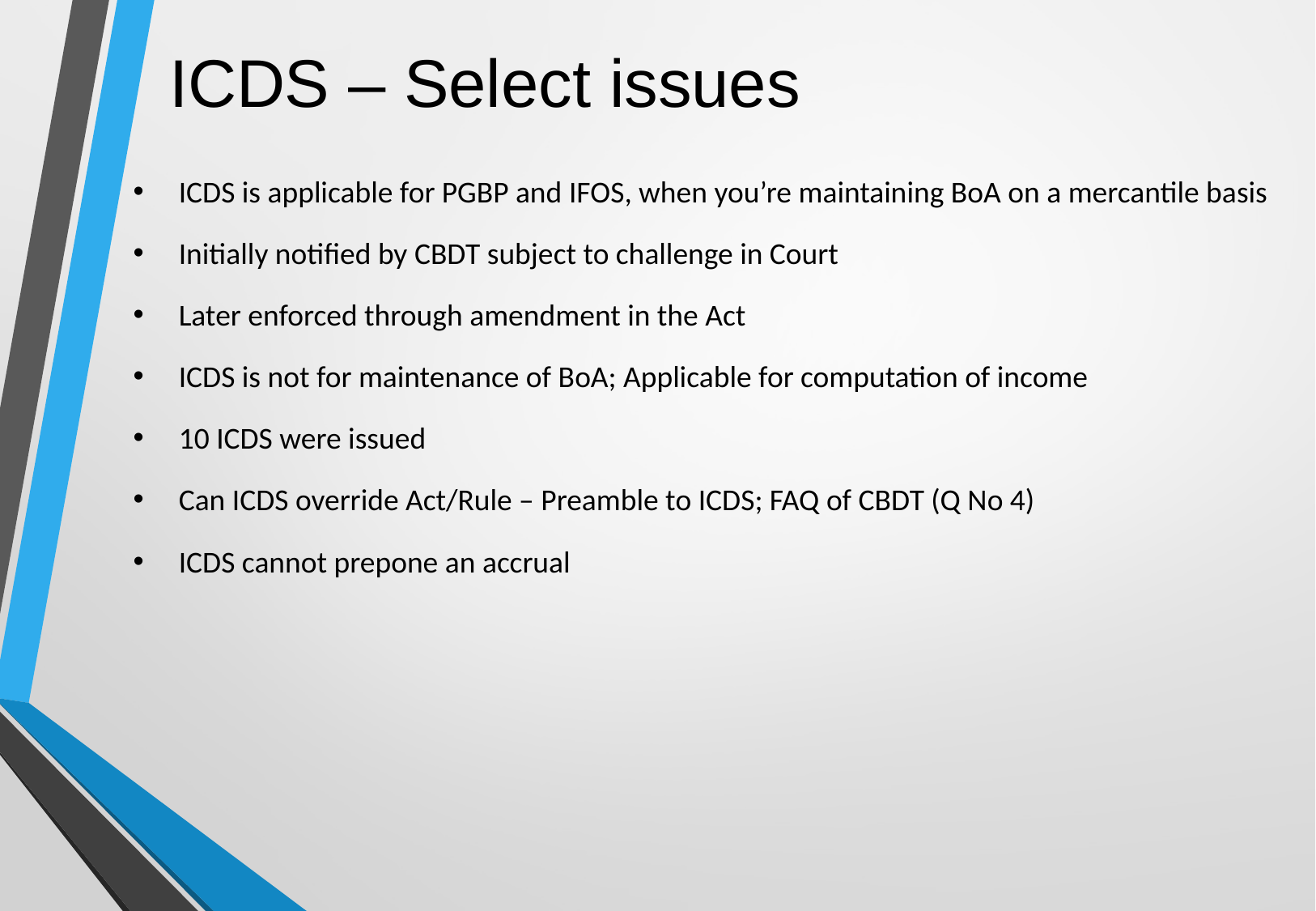

# ICDS – Select issues
ICDS is applicable for PGBP and IFOS, when you’re maintaining BoA on a mercantile basis
Initially notified by CBDT subject to challenge in Court
Later enforced through amendment in the Act
ICDS is not for maintenance of BoA; Applicable for computation of income
10 ICDS were issued
Can ICDS override Act/Rule – Preamble to ICDS; FAQ of CBDT (Q No 4)
ICDS cannot prepone an accrual